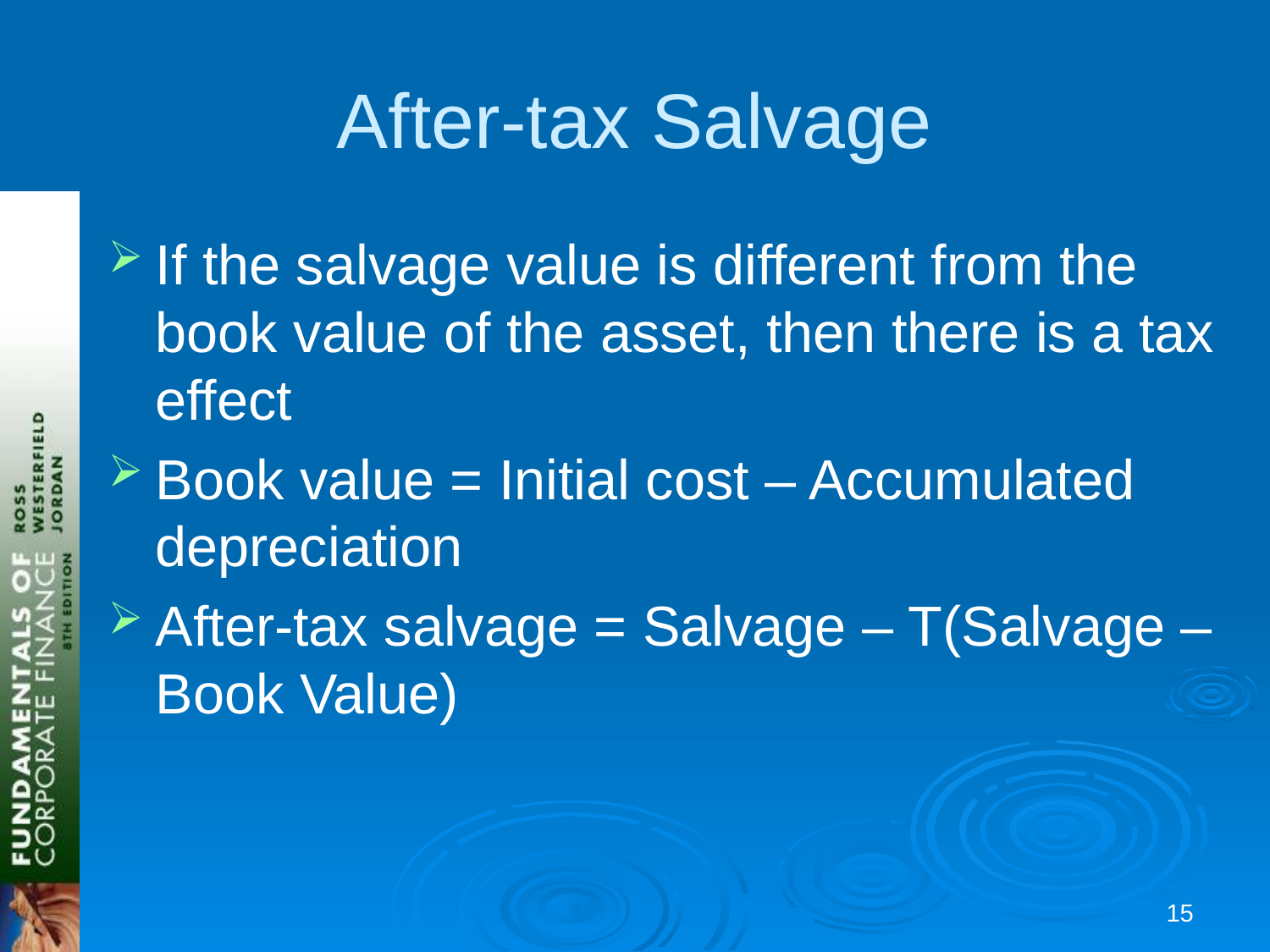

# After-tax Salvage
If the salvage value is different from the book value of the asset, then there is a tax effect
Book value = Initial cost – Accumulated depreciation
After-tax salvage = Salvage – T(Salvage – Book Value)
15